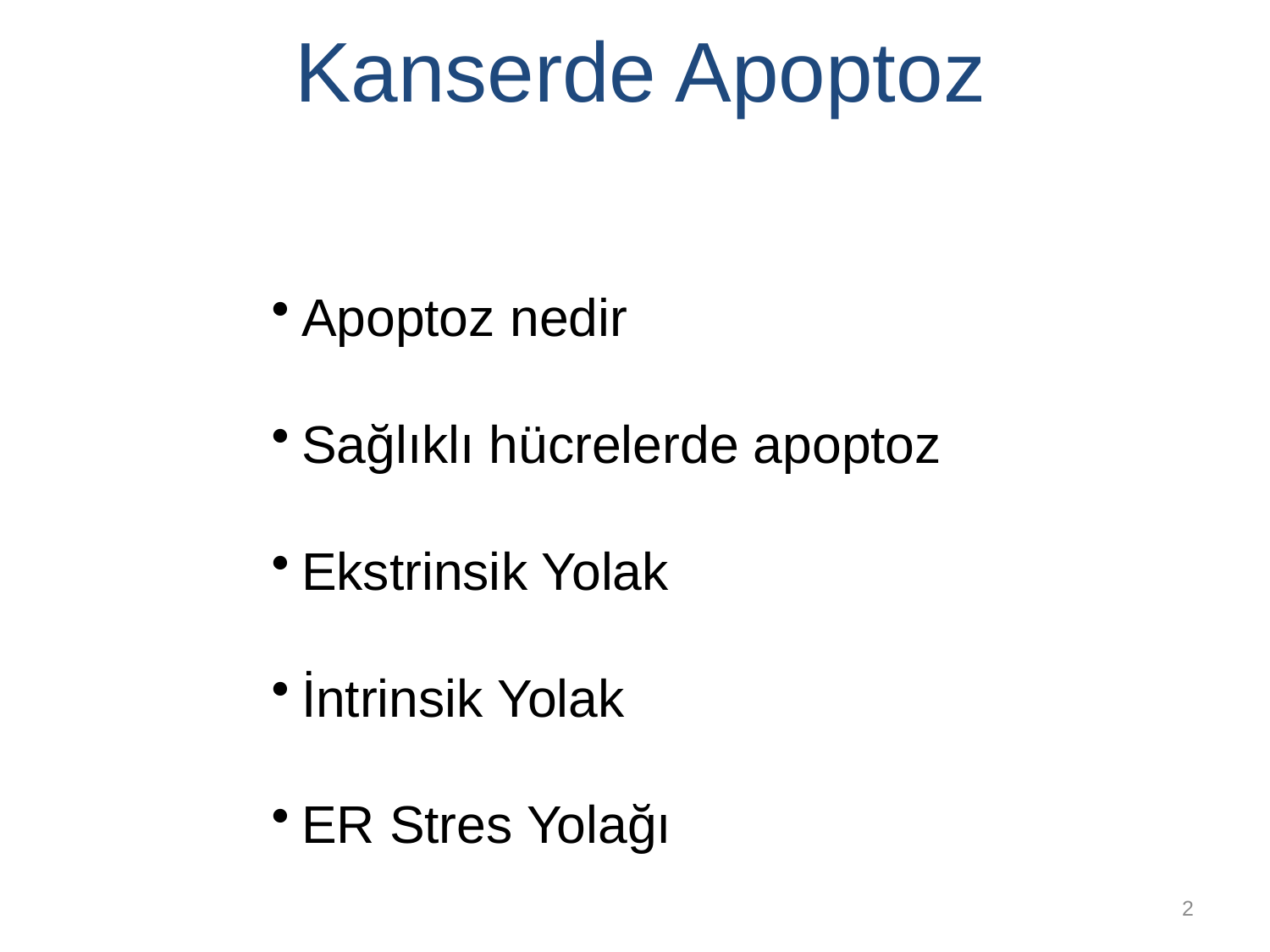

Kanserde Apoptoz

Apoptoz nedir

Sağlıklı hücrelerde apoptoz

Ekstrinsik Yolak

İntrinsik Yolak

ER Stres Yolağı

2